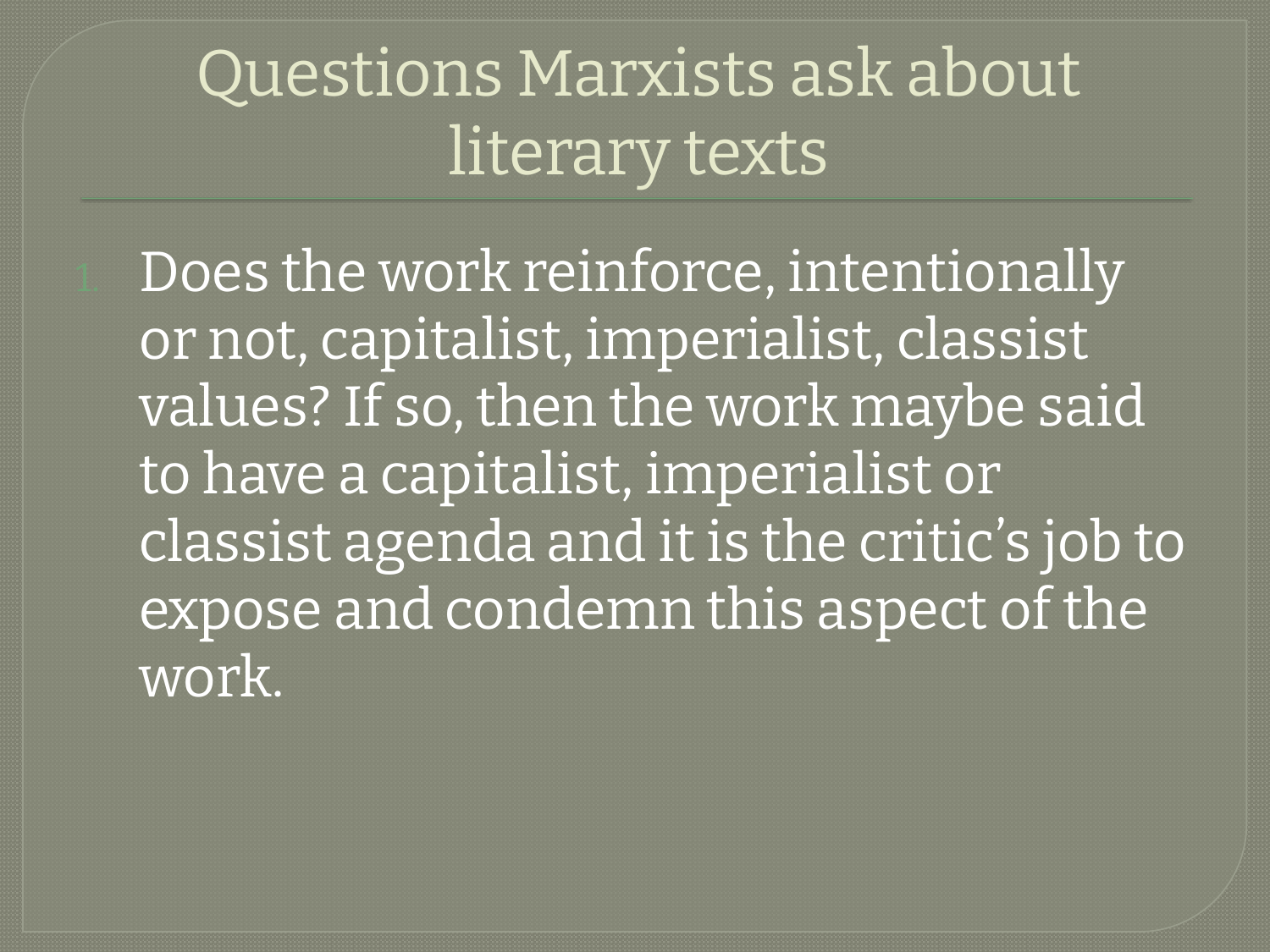

# Questions Marxists ask about literary texts
Does the work reinforce, intentionally or not, capitalist, imperialist, classist values? If so, then the work maybe said to have a capitalist, imperialist or classist agenda and it is the critic’s job to expose and condemn this aspect of the work.